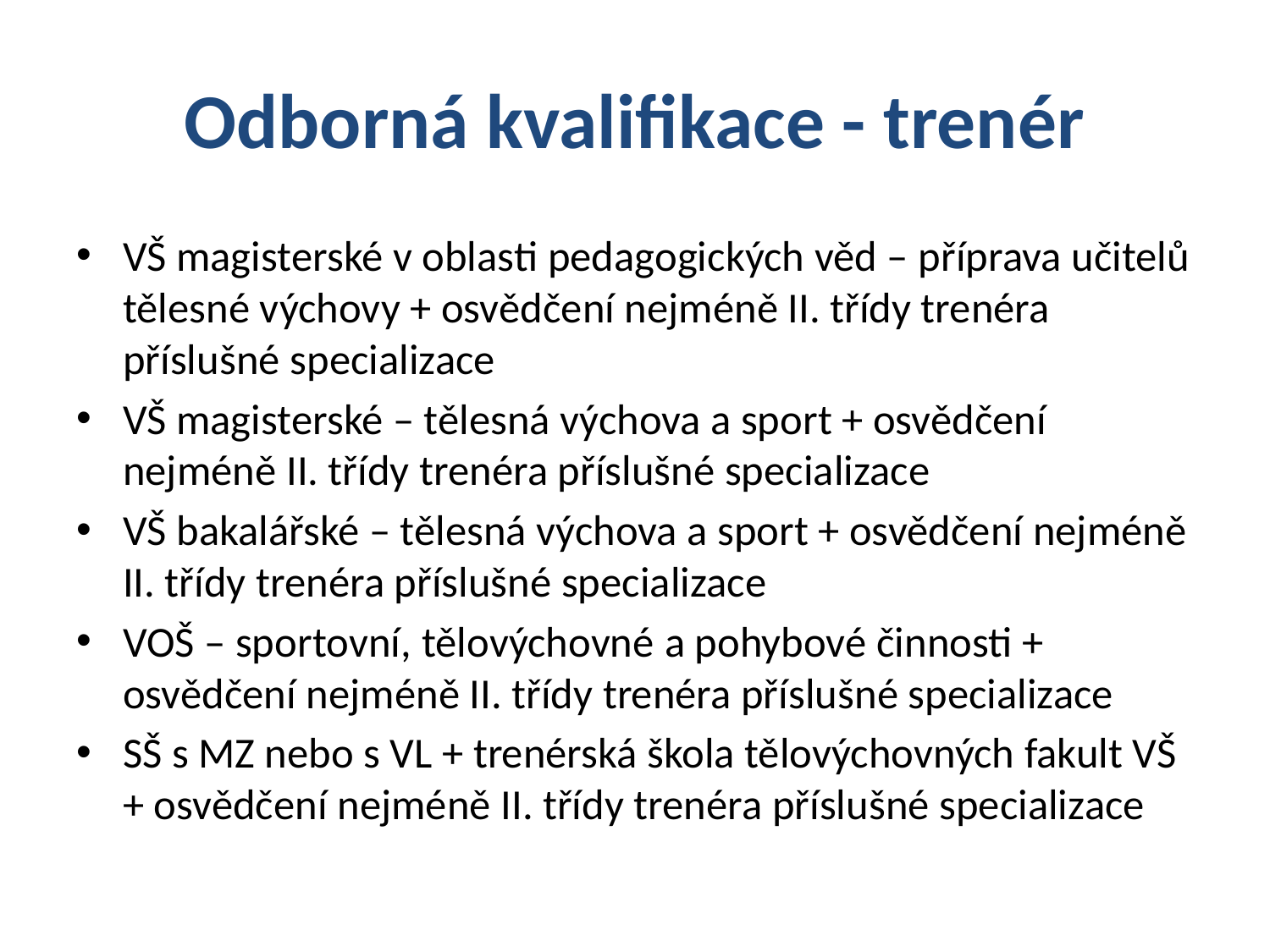

# Odborná kvalifikace - trenér
VŠ magisterské v oblasti pedagogických věd – příprava učitelů tělesné výchovy + osvědčení nejméně II. třídy trenéra příslušné specializace
VŠ magisterské – tělesná výchova a sport + osvědčení nejméně II. třídy trenéra příslušné specializace
VŠ bakalářské – tělesná výchova a sport + osvědčení nejméně II. třídy trenéra příslušné specializace
VOŠ – sportovní, tělovýchovné a pohybové činnosti + osvědčení nejméně II. třídy trenéra příslušné specializace
SŠ s MZ nebo s VL + trenérská škola tělovýchovných fakult VŠ + osvědčení nejméně II. třídy trenéra příslušné specializace